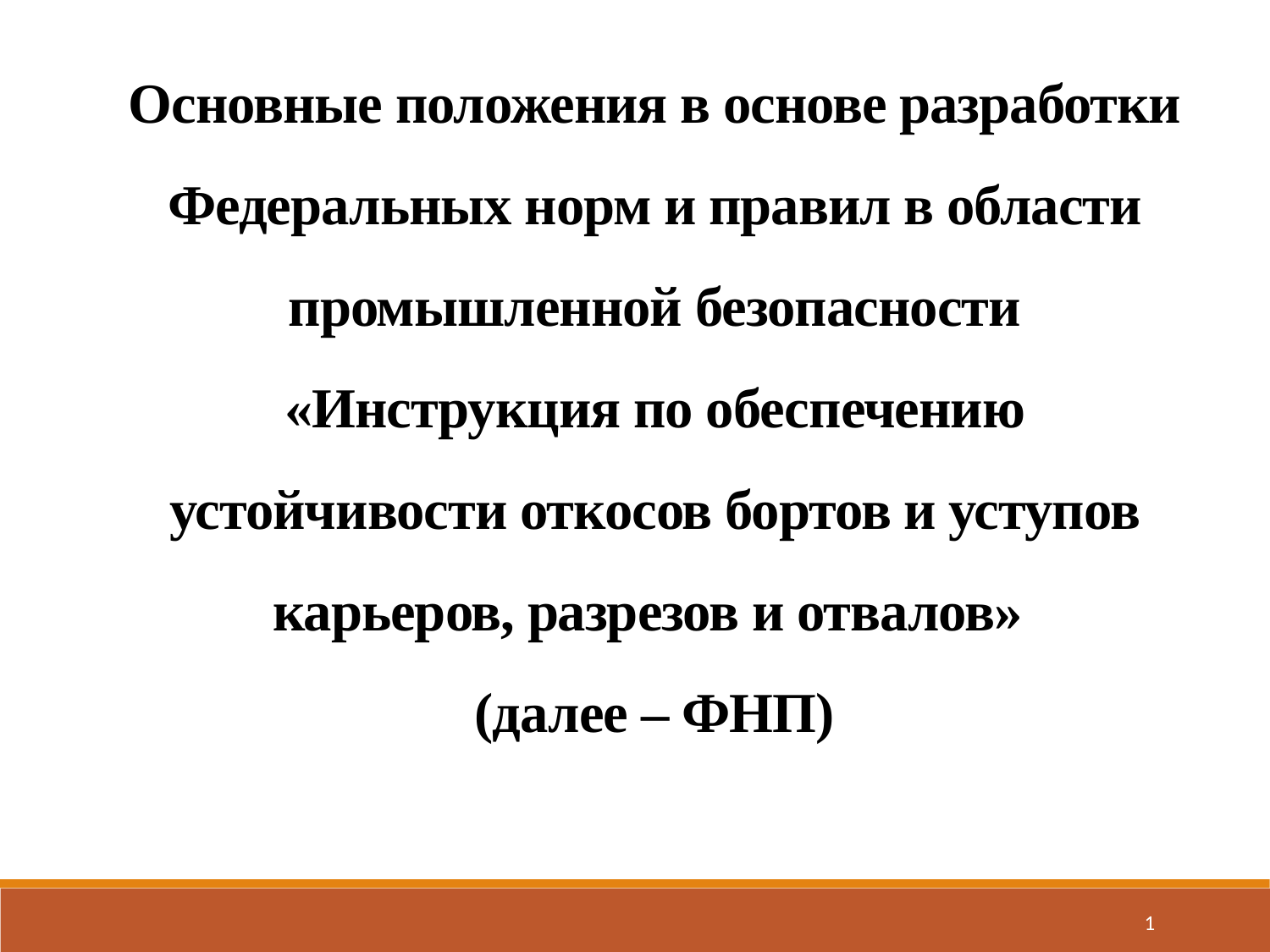

Основные положения в основе разработки Федеральных норм и правил в области промышленной безопасности «Инструкция по обеспечению устойчивости откосов бортов и уступов карьеров, разрезов и отвалов»
(далее – ФНП)

1